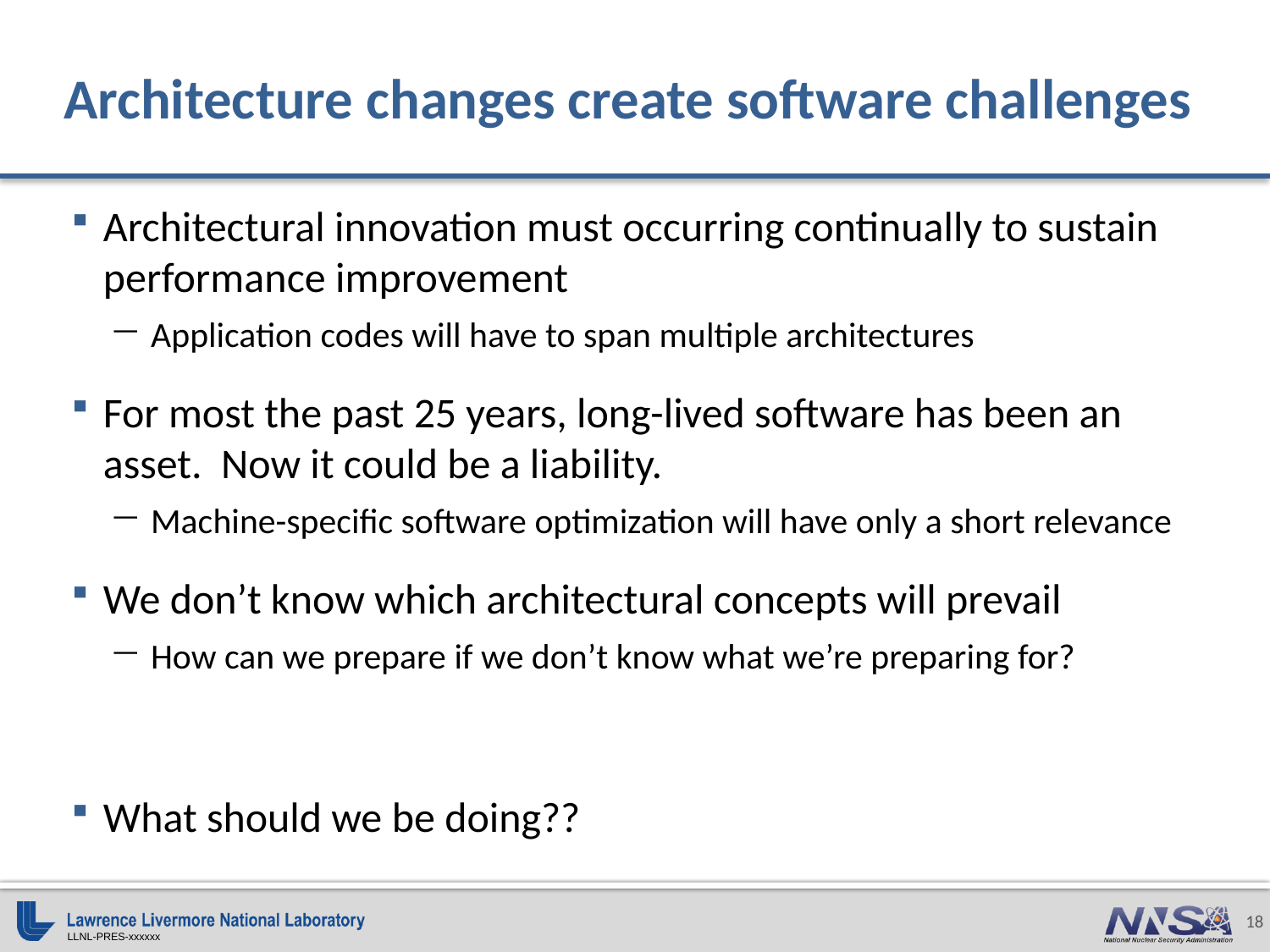

# Architecture changes create software challenges
Architectural innovation must occurring continually to sustain performance improvement
Application codes will have to span multiple architectures
For most the past 25 years, long-lived software has been an asset.  Now it could be a liability.
Machine-specific software optimization will have only a short relevance
We don’t know which architectural concepts will prevail
How can we prepare if we don’t know what we’re preparing for?

What should we be doing??